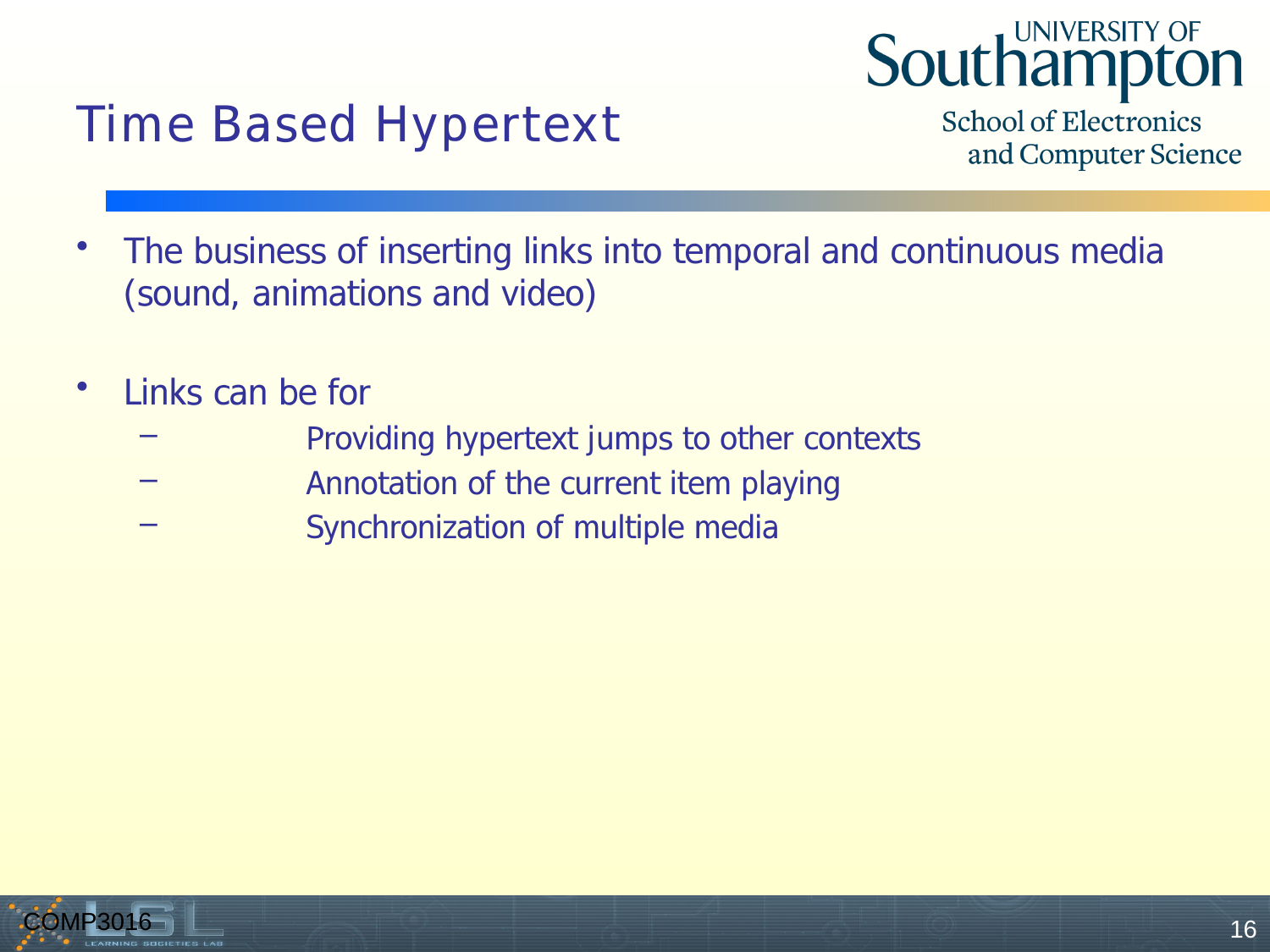

# Time Based Hypertext
The business of inserting links into temporal and continuous media (sound, animations and video)

Links can be for
	Providing hypertext jumps to other contexts
	Annotation of the current item playing
	Synchronization of multiple media
COMP3016